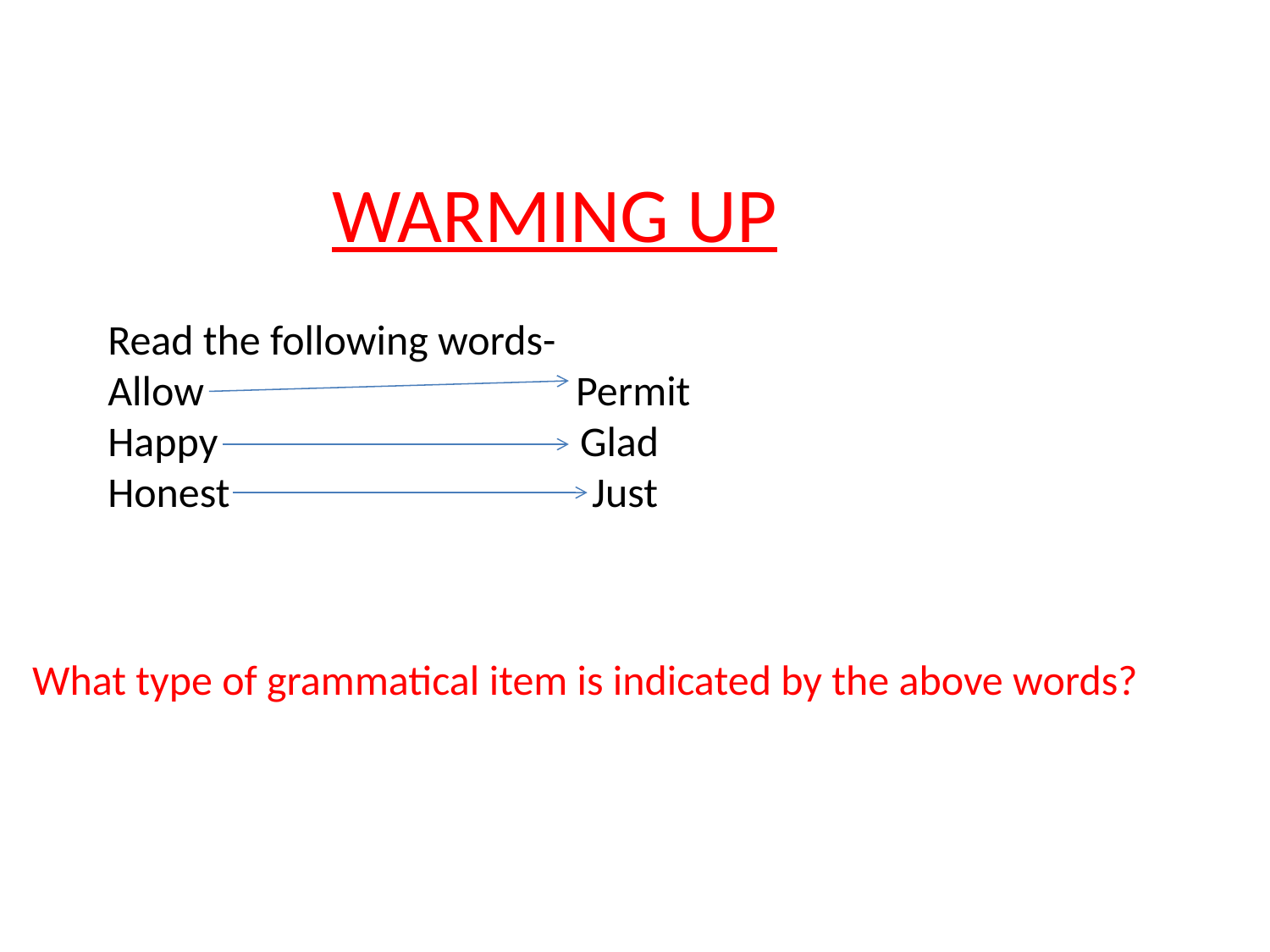

WARMING UP
Read the following words-
Allow                                       Permit
Happy                                      Glad
Honest                                      Just

What type of grammatical item is indicated by the above words?